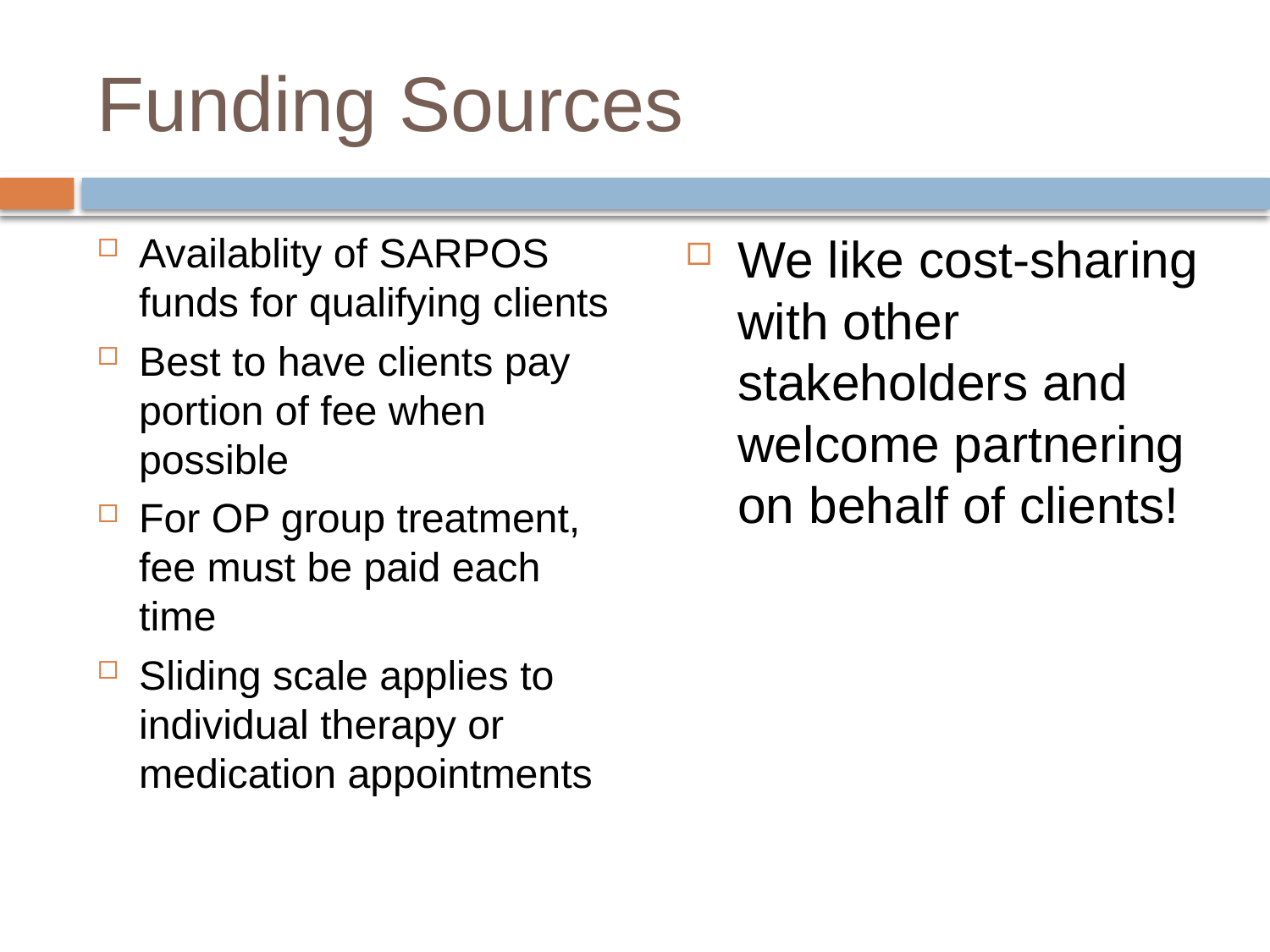

# Funding Sources
Availablity of SARPOS funds for qualifying clients
Best to have clients pay portion of fee when possible
For OP group treatment, fee must be paid each time
Sliding scale applies to individual therapy or medication appointments

We like cost-sharing with other stakeholders and welcome partnering on behalf of clients!